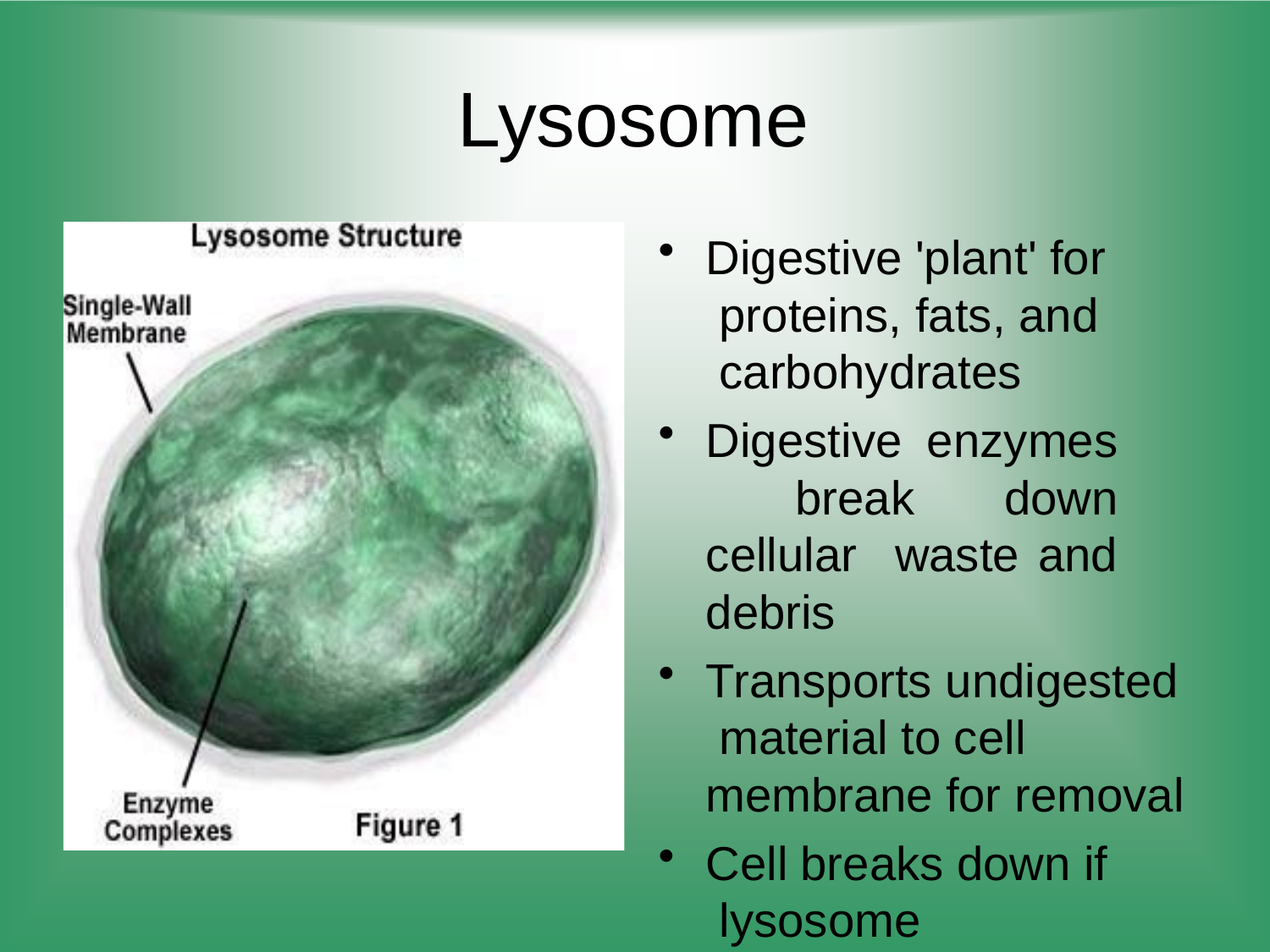

# Lysosome

Digestive 'plant' for  proteins, fats, and  carbohydrates
Digestive enzymes  break down cellular  waste and debris
Transports undigested  material to cell  membrane for removal
Cell breaks down if  lysosome explodes